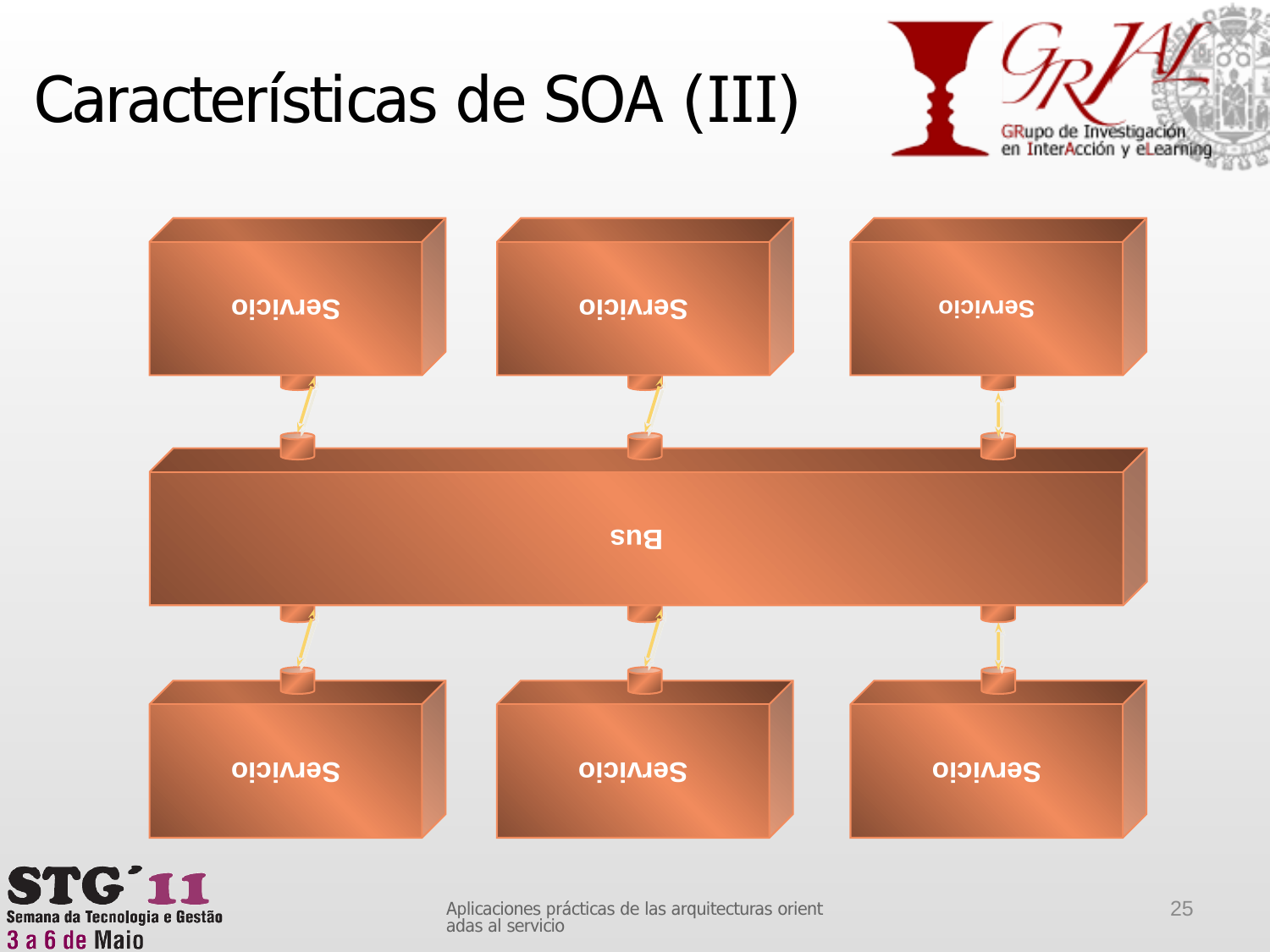

# Características de SOA (III)
Bus
Servicio
Servicio
Servicio

Servicio

Servicio

Servicio

Aplicaciones prácticas de las arquitecturas orientadas al servicio
25